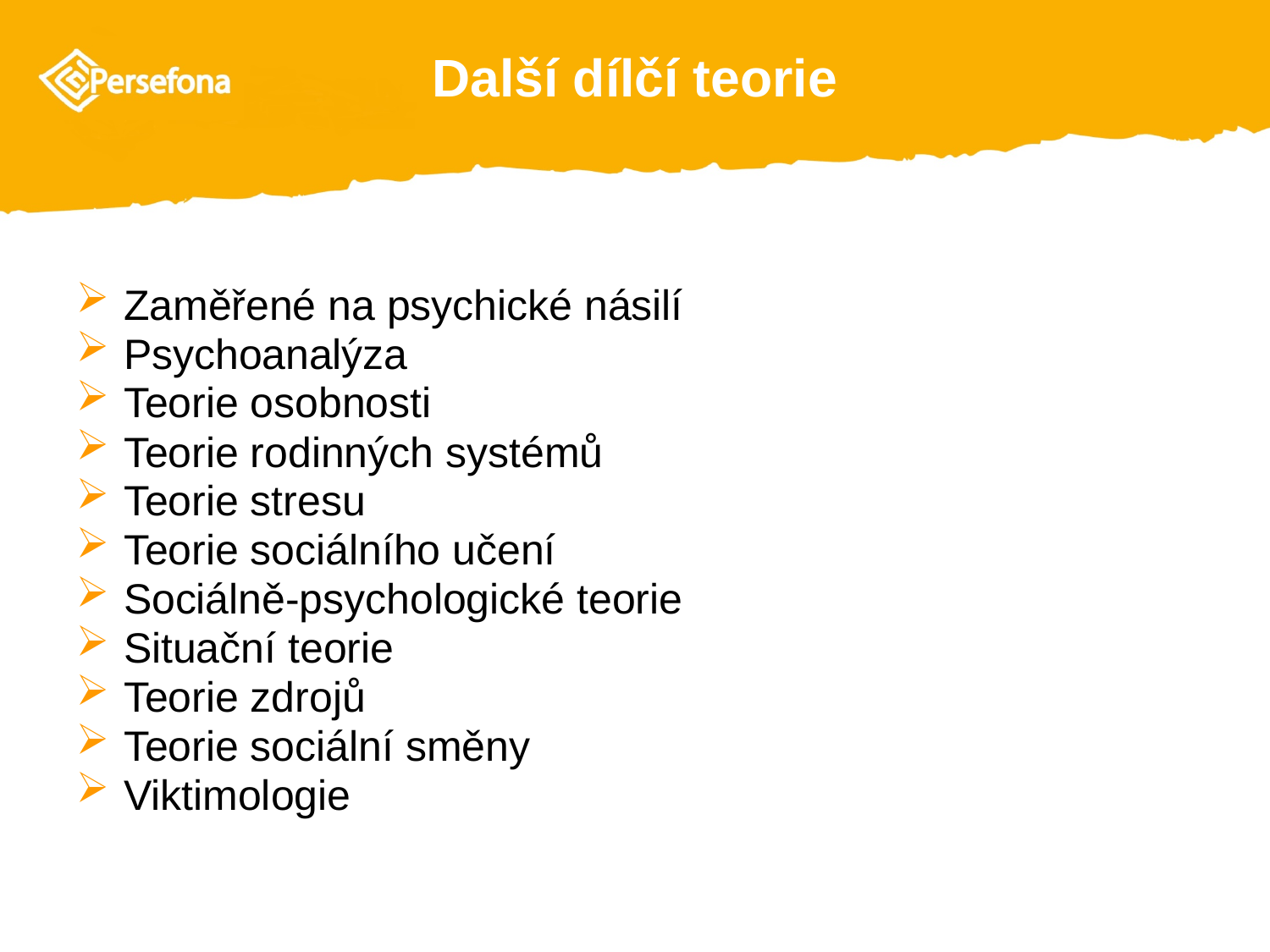

# Další dílčí teorie

Zaměřené na psychické násilí
Psychoanalýza
Teorie osobnosti
Teorie rodinných systémů
Teorie stresu
Teorie sociálního učení
Sociálně-psychologické teorie
Situační teorie
Teorie zdrojů
Teorie sociální směny
Viktimologie